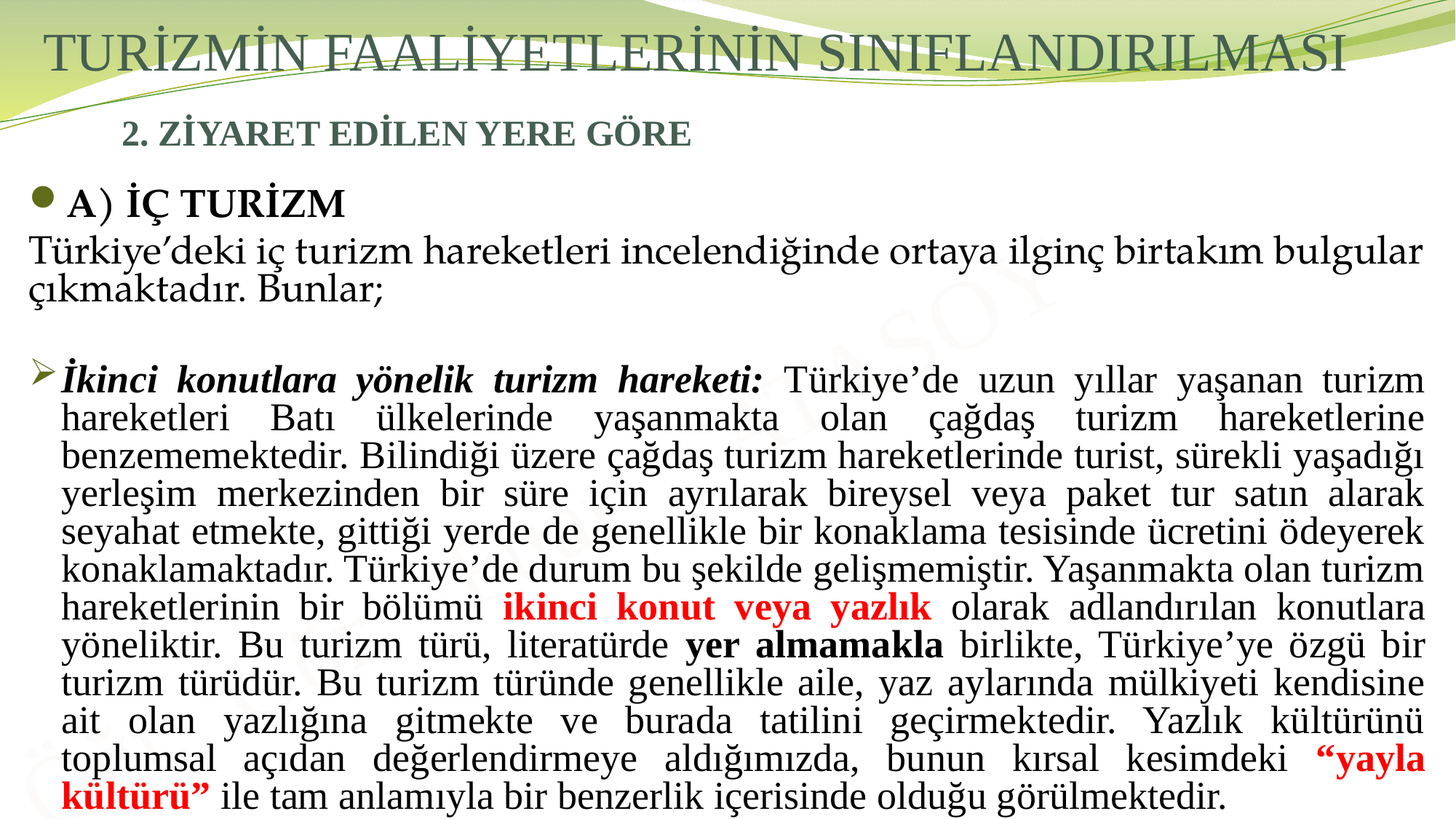

# TURİZMİN FAALİYETLERİNİN SINIFLANDIRILMASI
2. ZİYARET EDİLEN YERE GÖRE
A) İÇ TURİZM
Türkiye’deki iç turizm hareketleri incelendiğinde ortaya ilginç birtakım bulgular çıkmaktadır. Bunlar;

İkinci konutlara yönelik turizm hareketi: Türkiye’de uzun yıllar yaşanan turizm hareketleri Batı ülkelerinde yaşanmakta olan çağdaş turizm hareketlerine benzememektedir. Bilindiği üzere çağdaş turizm hareketlerinde turist, sürekli yaşadığı yerleşim merkezinden bir süre için ayrılarak bireysel veya paket tur satın alarak seyahat etmekte, gittiği yerde de genellikle bir konaklama tesisinde ücretini ödeyerek konaklamaktadır. Türkiye’de durum bu şekilde gelişmemiştir. Yaşanmakta olan turizm hareketlerinin bir bölümü ikinci konut veya yazlık olarak adlandırılan konutlara yöneliktir. Bu turizm türü, literatürde yer almamakla birlikte, Türkiye’ye özgü bir turizm türüdür. Bu turizm türünde genellikle aile, yaz aylarında mülkiyeti kendisine ait olan yazlığına gitmekte ve burada tatilini geçirmektedir. Yazlık kültürünü toplumsal açıdan değerlendirmeye aldığımızda, bunun kırsal kesimdeki “yayla kültürü” ile tam anlamıyla bir benzerlik içerisinde olduğu görülmektedir.